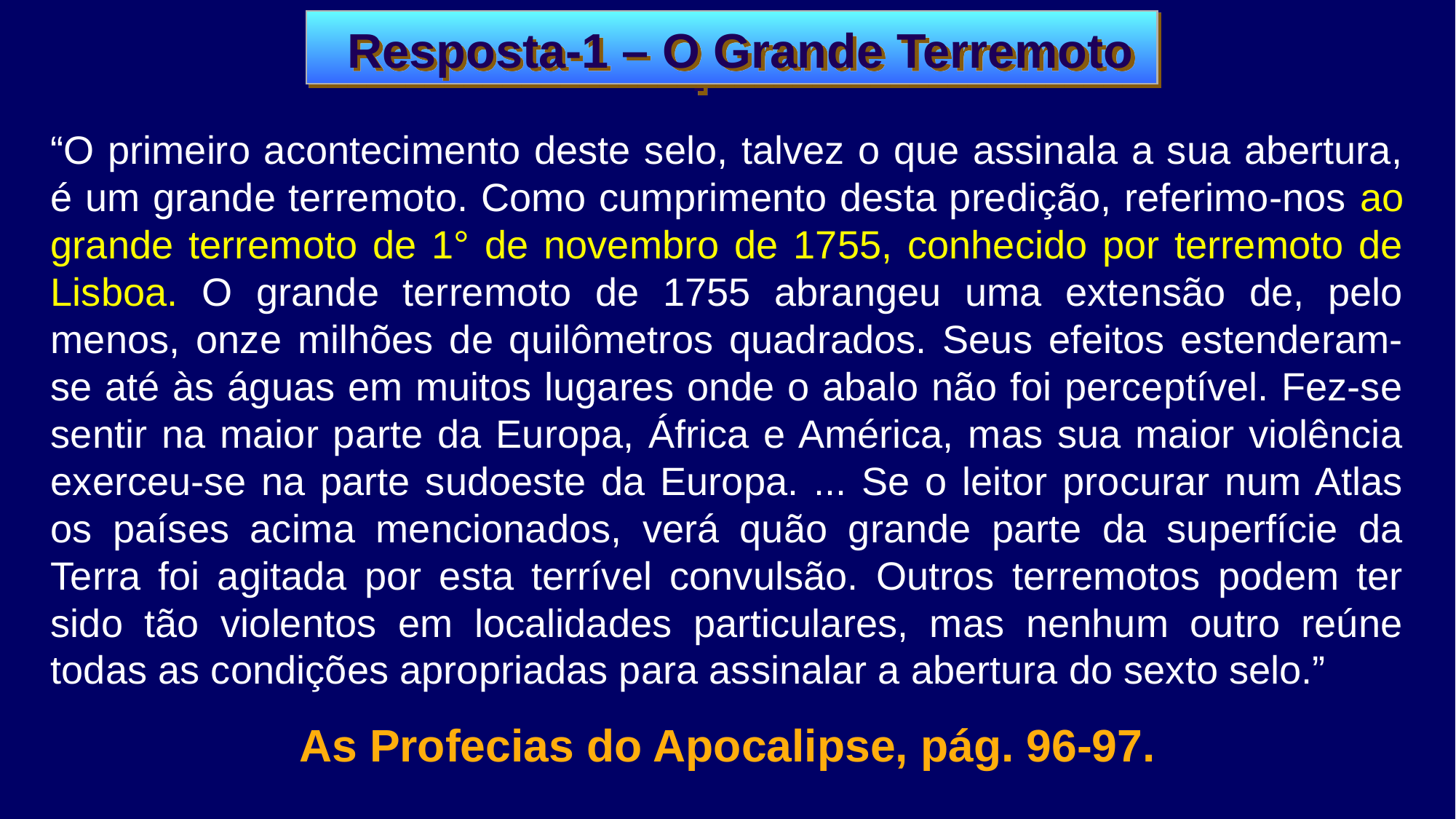

Resposta - 1

Resposta-1 – O Grande Terremoto
“O primeiro acontecimento deste selo, talvez o que assinala a sua abertura, é um grande terremoto. Como cumprimento desta predição, referimo-nos ao grande terremoto de 1° de novembro de 1755, conhecido por terremoto de Lisboa. O grande terremoto de 1755 abrangeu uma extensão de, pelo menos, onze milhões de quilômetros quadrados. Seus efeitos estenderam-se até às águas em muitos lugares onde o abalo não foi perceptível. Fez-se sentir na maior parte da Europa, África e América, mas sua maior violência exerceu-se na parte sudoeste da Europa. ... Se o leitor procurar num Atlas os países acima mencionados, verá quão grande parte da superfície da Terra foi agitada por esta terrível convulsão. Outros terremotos podem ter sido tão violentos em localidades particulares, mas nenhum outro reúne todas as condições apropriadas para assinalar a abertura do sexto selo.”

As Profecias do Apocalipse, pág. 96-97.